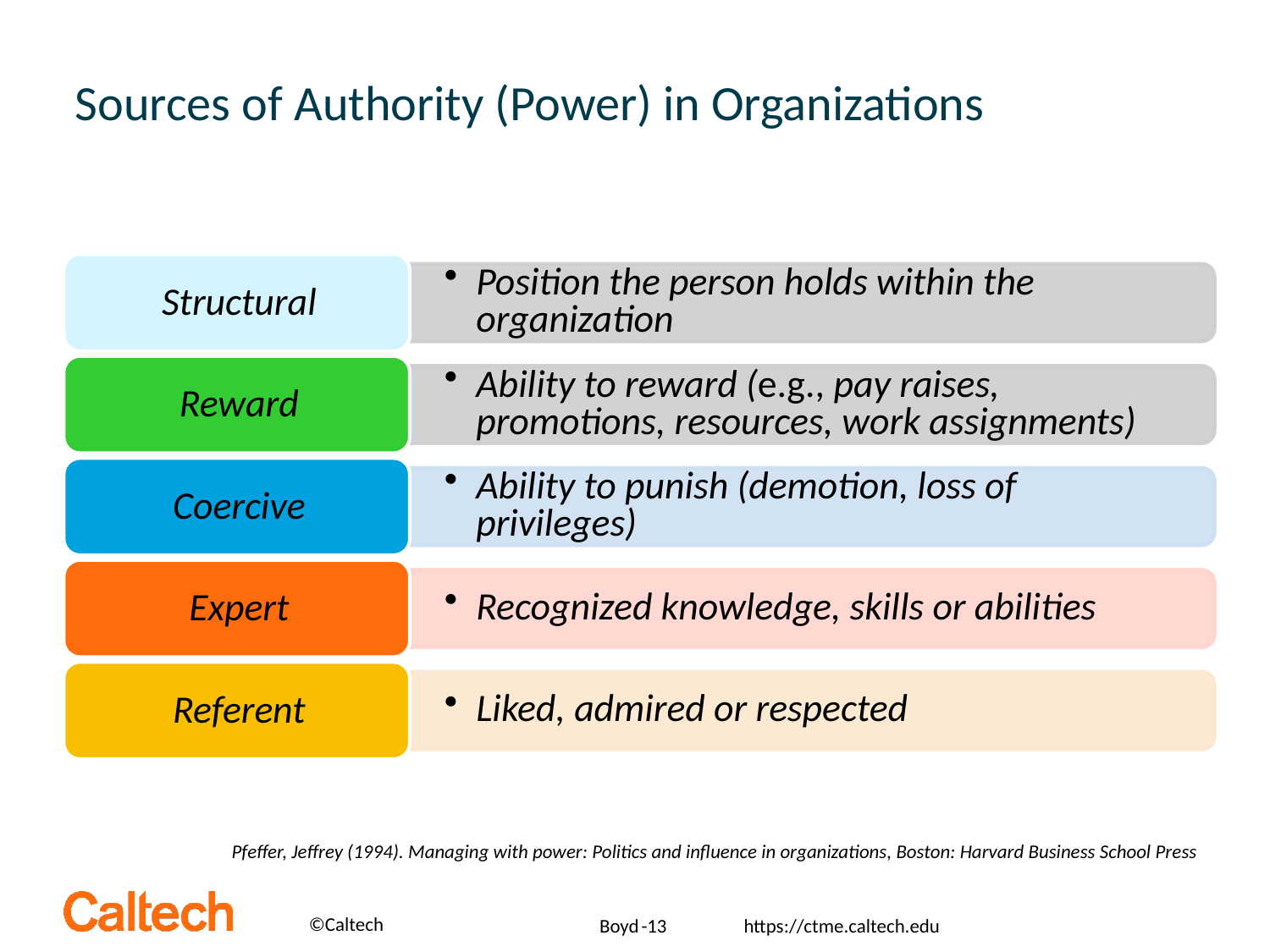

# Sources of Authority (Power) in Organizations
Position the person holds within the organization
Structural
Ability to reward (e.g., pay raises, promotions, resources, work assignments)
Reward
Ability to punish (demotion, loss of privileges)
Coercive
Recognized knowledge, skills or abilities
Expert
Liked, admired or respected
Referent
Pfeffer, Jeffrey (1994). Managing with power: Politics and influence in organizations, Boston: Harvard Business School Press
Boyd
-13